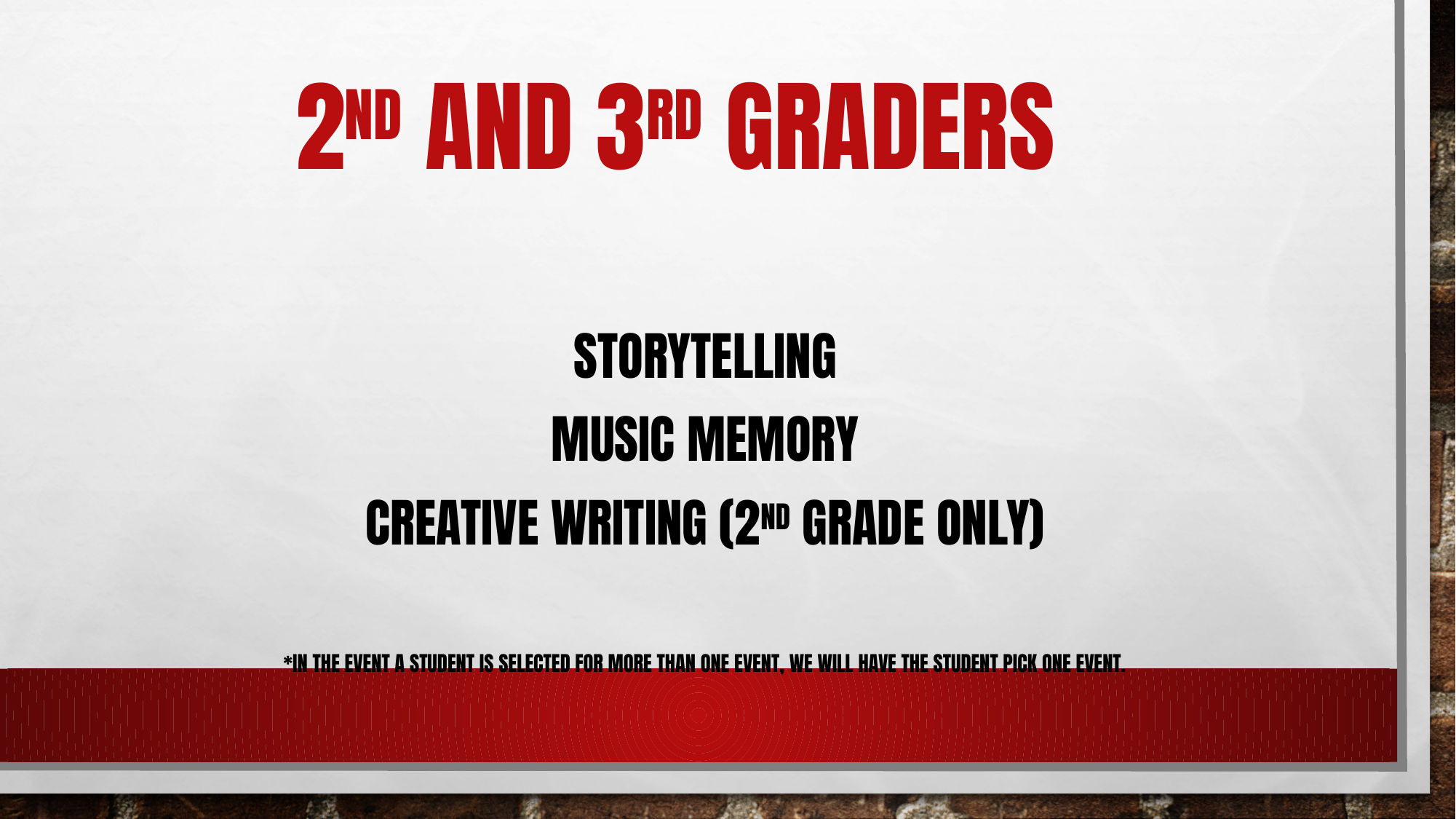

# 2nd and 3rd graders

Storytelling
Music memory
Creative writing (2nd grade only)

*In the event a student is selected for more than one event, we will have the student pick one event.